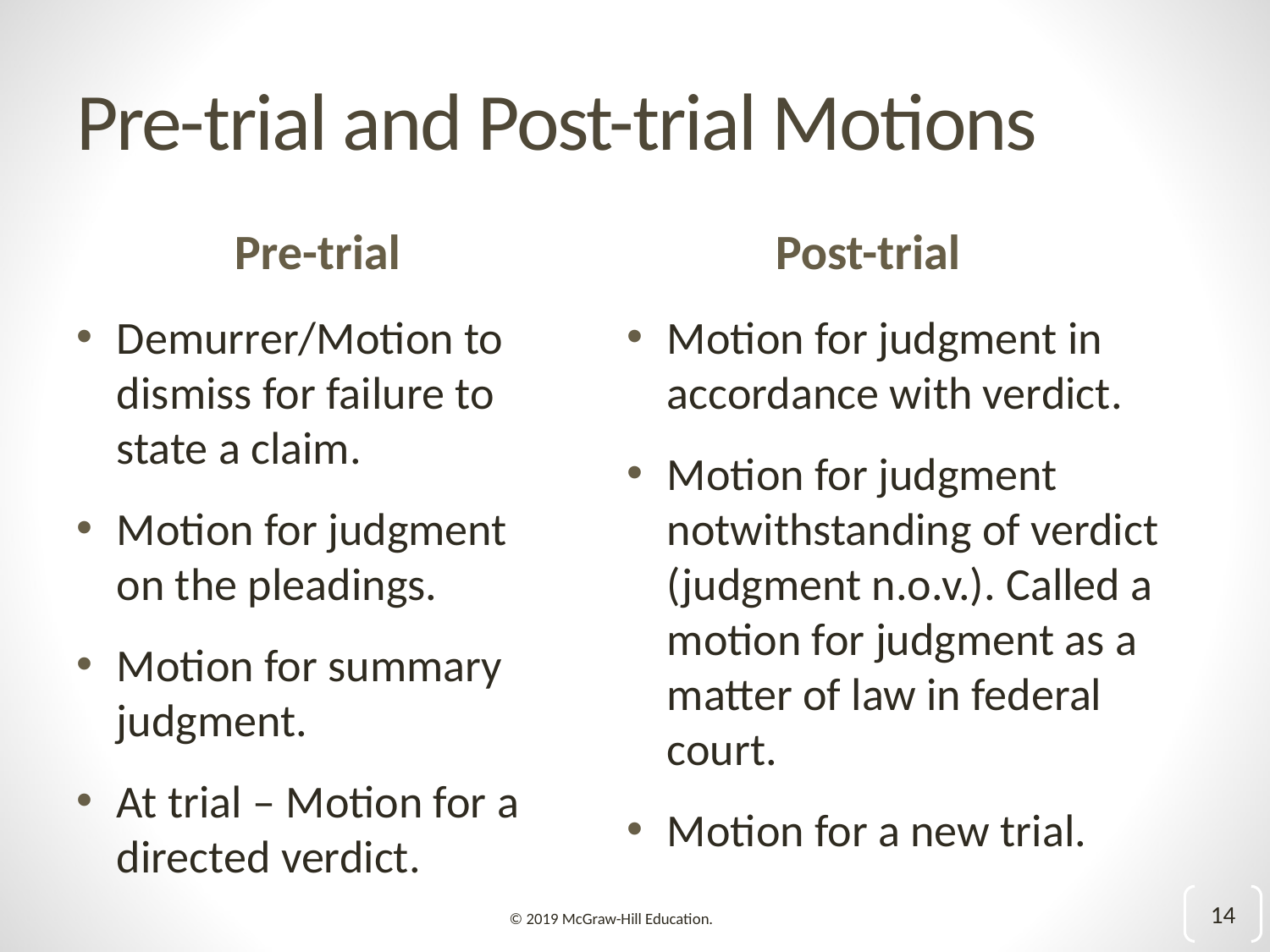

# Pre-trial and Post-trial Motions
Pre-trial
Post-trial
Demurrer/Motion to dismiss for failure to state a claim.
Motion for judgment on the pleadings.
Motion for summary judgment.
At trial – Motion for a directed verdict.
Motion for judgment in accordance with verdict.
Motion for judgment notwithstanding of verdict (judgment n.o.v.). Called a motion for judgment as a matter of law in federal court.
Motion for a new trial.
14